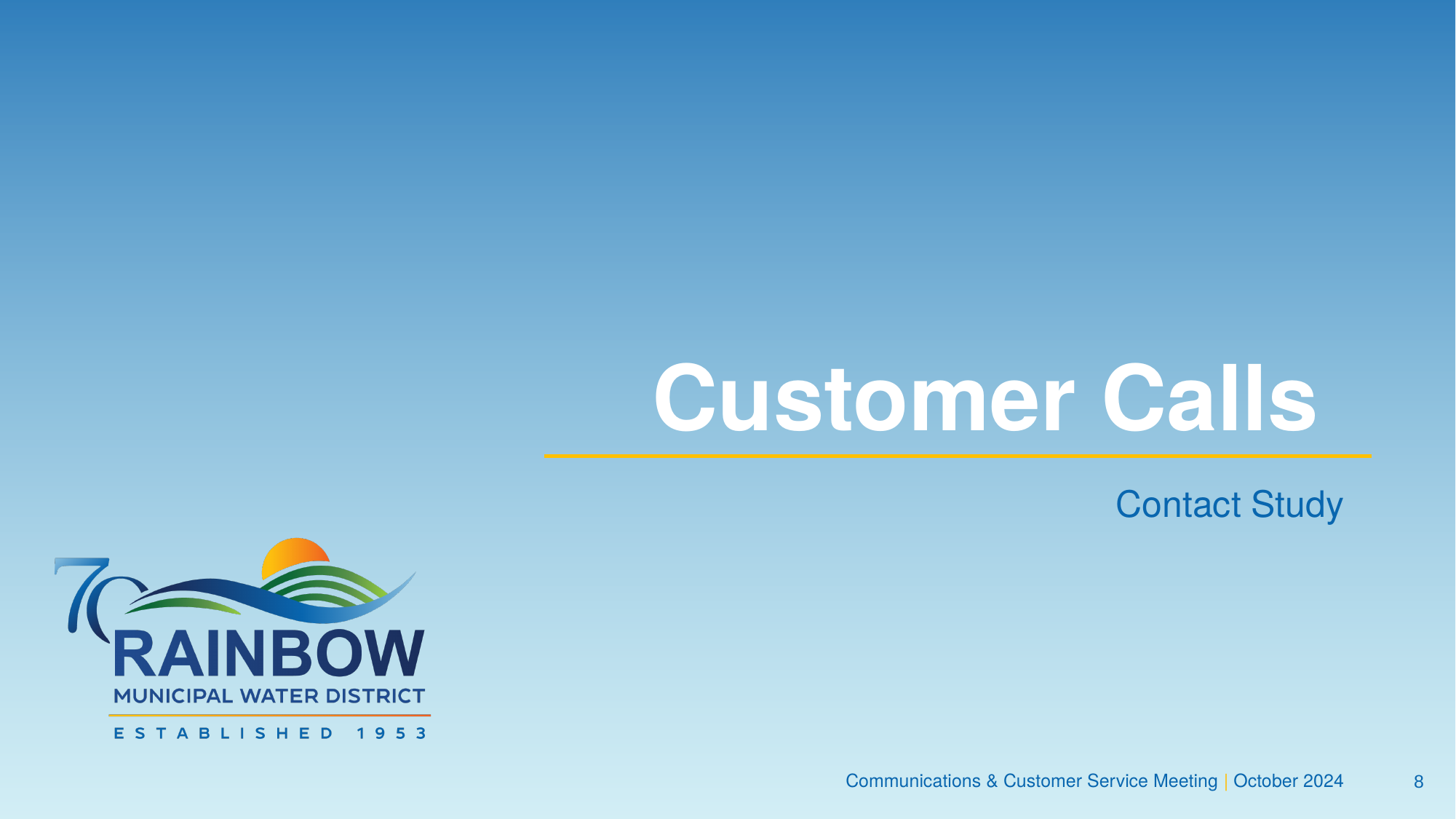

# Customer Calls
Contact Study
Communications & Customer Service Meeting | October 2024
8